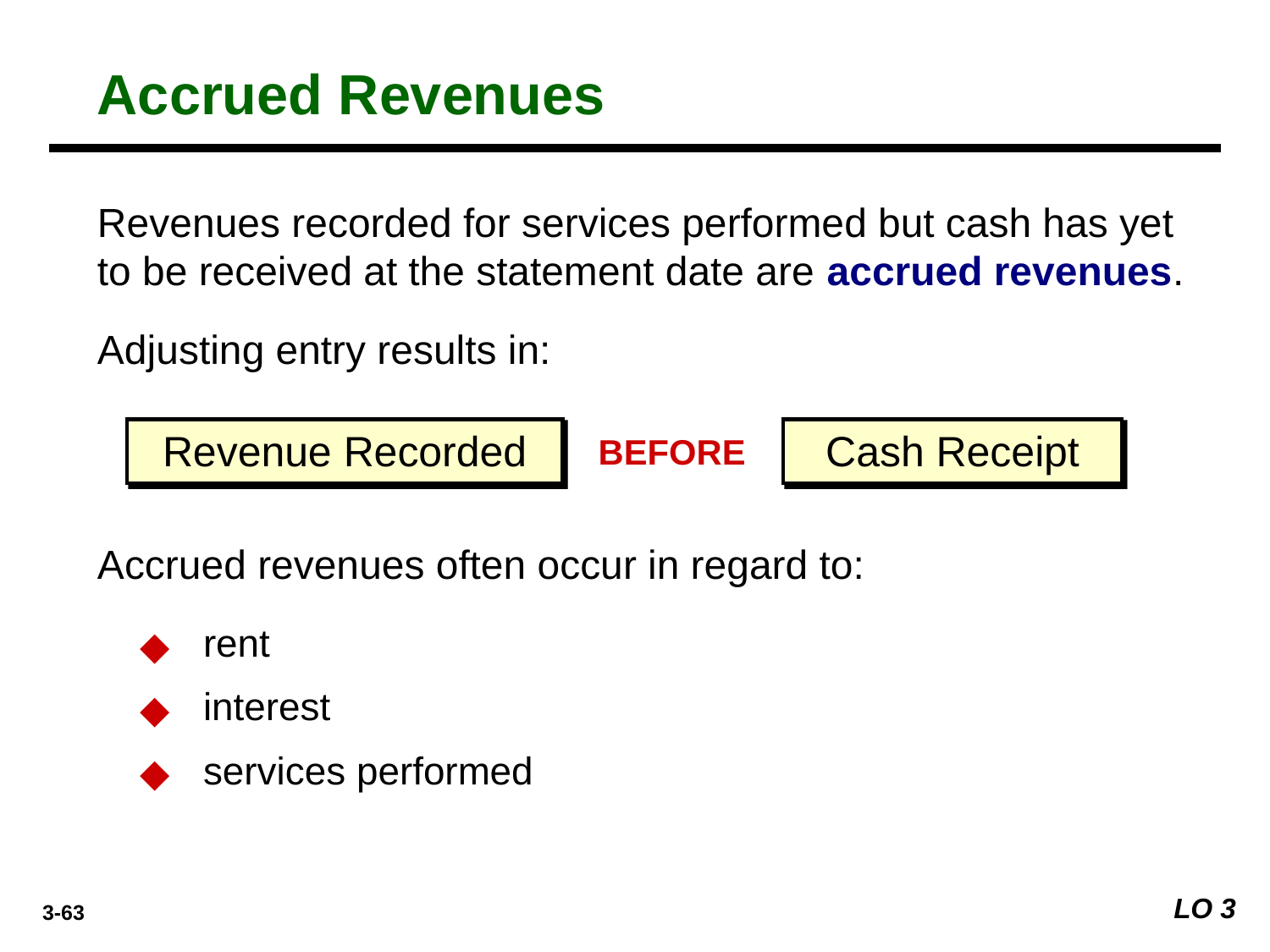

Accrued Revenues
Revenues recorded for services performed but cash has yet to be received at the statement date are accrued revenues.
Adjusting entry results in:
Revenue Recorded
Cash Receipt
BEFORE
Accrued revenues often occur in regard to:
rent
interest
services performed
LO 3